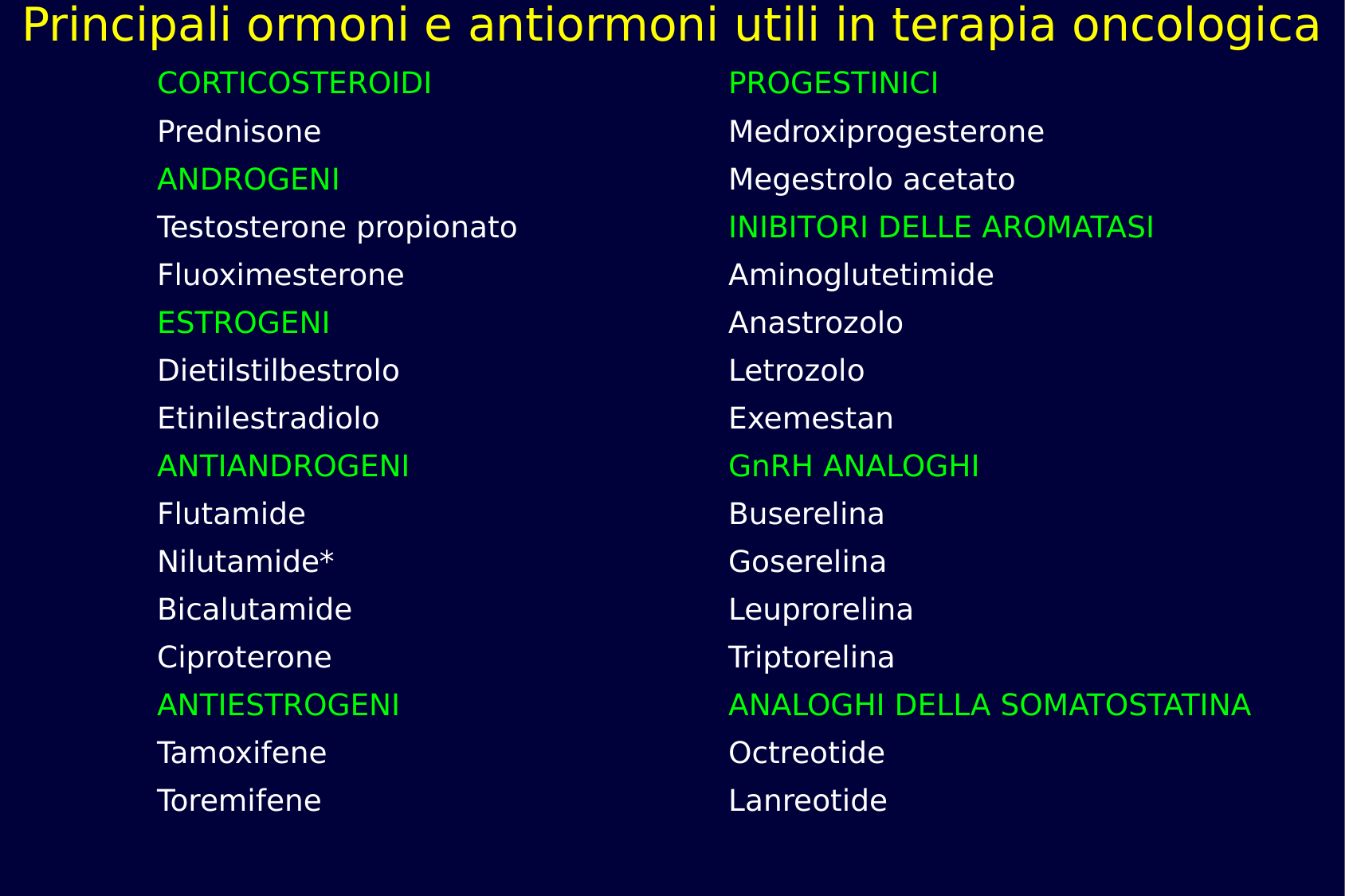

Principali ormoni e antiormoni utili in terapia oncologica
| CORTICOSTEROIDI | PROGESTINICI |
| --- | --- |
| Prednisone | Medroxiprogesterone |
| ANDROGENI | Megestrolo acetato |
| Testosterone propionato | INIBITORI DELLE AROMATASI |
| Fluoximesterone | Aminoglutetimide |
| ESTROGENI | Anastrozolo |
| Dietilstilbestrolo | Letrozolo |
| Etinilestradiolo | Exemestan |
| ANTIANDROGENI | GnRH ANALOGHI |
| Flutamide | Buserelina |
| Nilutamide\* | Goserelina |
| Bicalutamide | Leuprorelina |
| Ciproterone | Triptorelina |
| ANTIESTROGENI | ANALOGHI DELLA SOMATOSTATINA |
| Tamoxifene | Octreotide |
| Toremifene | Lanreotide |
|  |  |